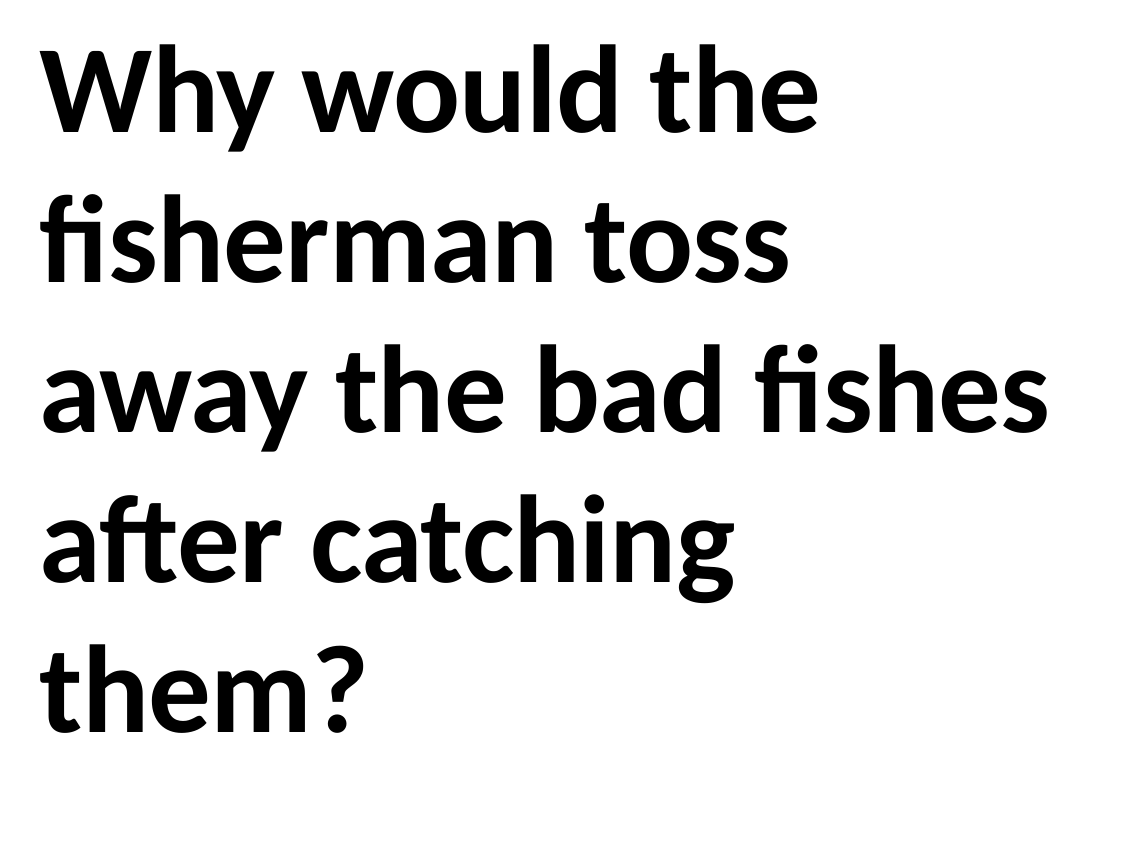

Why would the fisherman toss away the bad fishes after catching them?